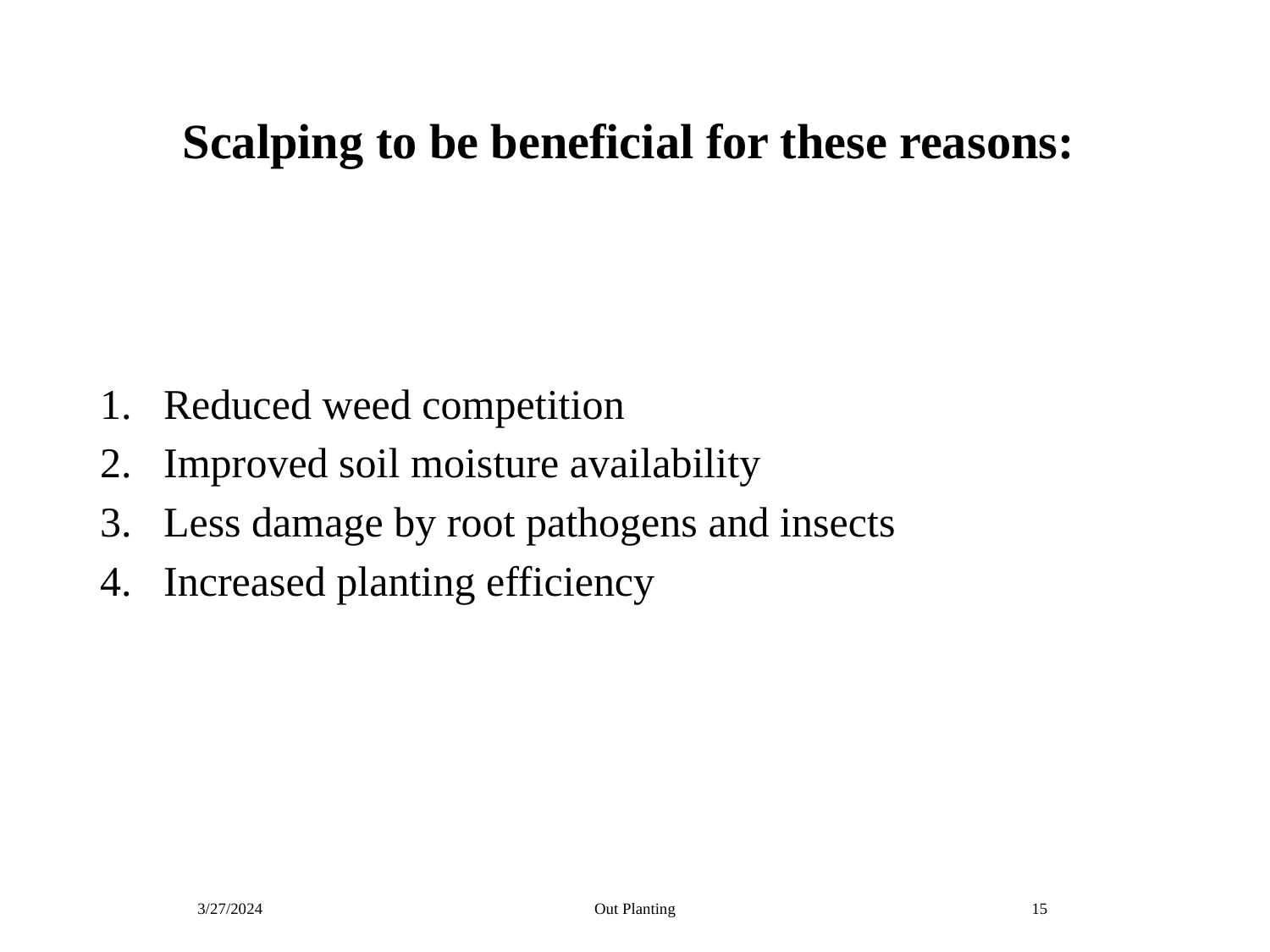

# Scalping to be beneficial for these reasons:

Reduced weed competition
Improved soil moisture availability
Less damage by root pathogens and insects
Increased planting efficiency

3/27/2024
Out Planting
15